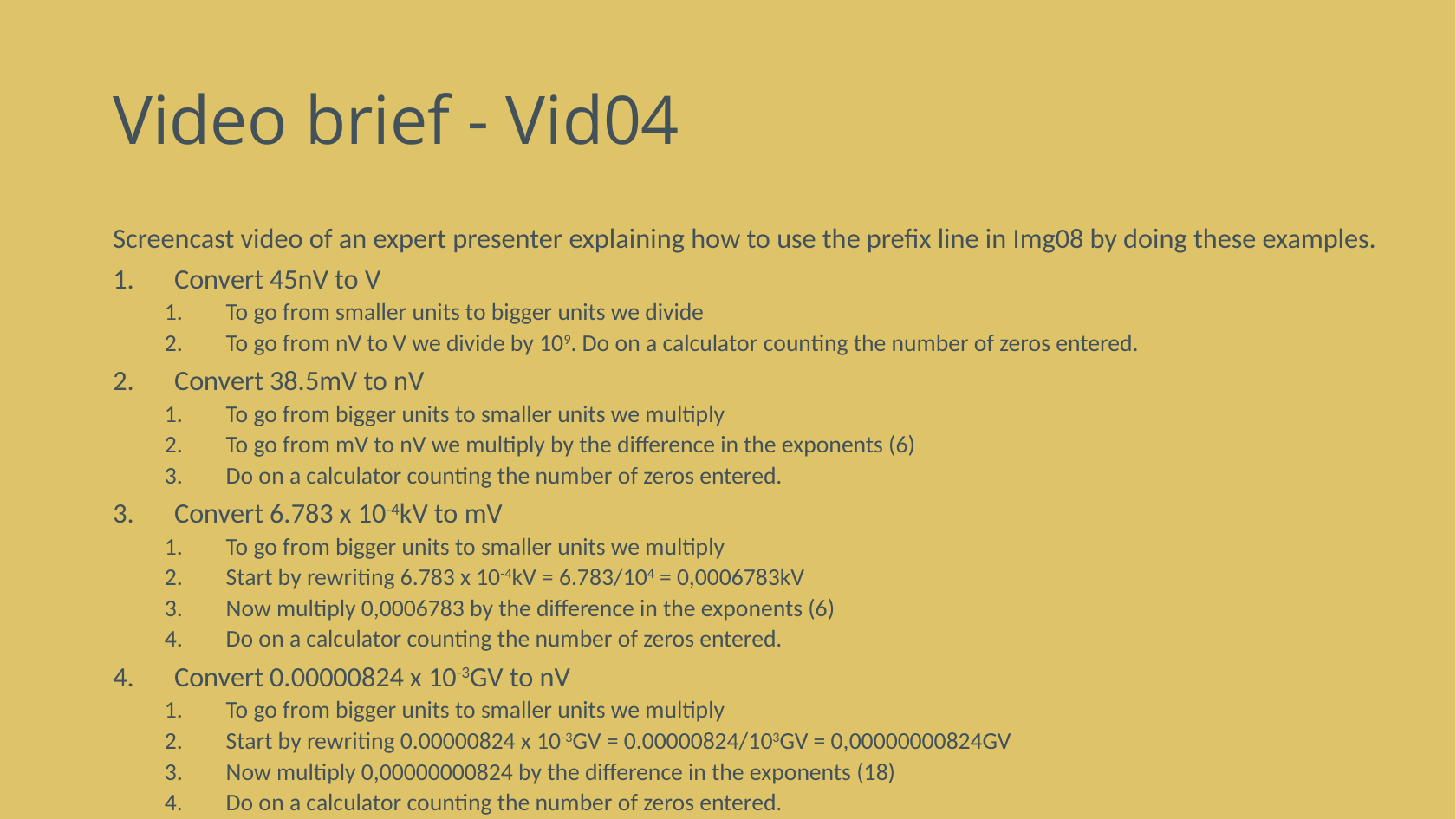

# Video brief - Vid04
Screencast video of an expert presenter explaining how to use the prefix line in Img08 by doing these examples.
Convert 45nV to V
To go from smaller units to bigger units we divide
To go from nV to V we divide by 109. Do on a calculator counting the number of zeros entered.
Convert 38.5mV to nV
To go from bigger units to smaller units we multiply
To go from mV to nV we multiply by the difference in the exponents (6)
Do on a calculator counting the number of zeros entered.
Convert 6.783 x 10-4kV to mV
To go from bigger units to smaller units we multiply
Start by rewriting 6.783 x 10-4kV = 6.783/104 = 0,0006783kV
Now multiply 0,0006783 by the difference in the exponents (6)
Do on a calculator counting the number of zeros entered.
Convert 0.00000824 x 10-3GV to nV
To go from bigger units to smaller units we multiply
Start by rewriting 0.00000824 x 10-3GV = 0.00000824/103GV = 0,00000000824GV
Now multiply 0,00000000824 by the difference in the exponents (18)
Do on a calculator counting the number of zeros entered.
Rewrite in scientific notation 8.24 x 109 nV
Convert 12.3 x 105pV to μV
To go from smaller units to bigger units we divide
Start by rewriting 12.3 x 105pV = 1,230,000pV
Now multiply 1,230,000pV by the difference in the exponents (6)
Do on a calculator counting the number of zeros entered – 1.23μV